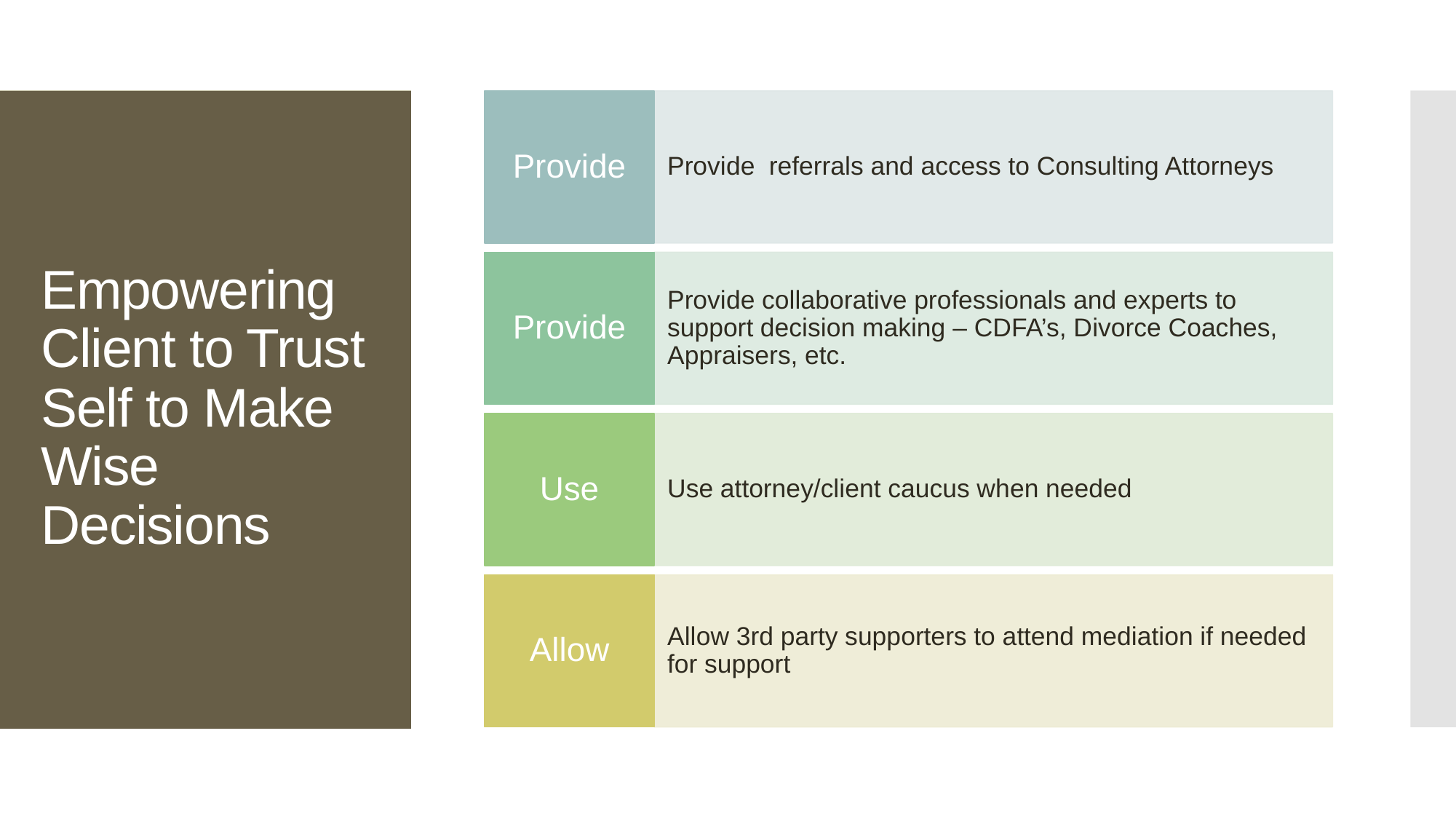

Provide  referrals and access to Consulting Attorneys
Provide
Provide collaborative professionals and experts to support decision making – CDFA’s, Divorce Coaches, Appraisers, etc.
Provide
Use attorney/client caucus when needed
Use
Allow 3rd party supporters to attend mediation if needed for support
Allow

# Empowering Client to Trust Self to Make Wise Decisions